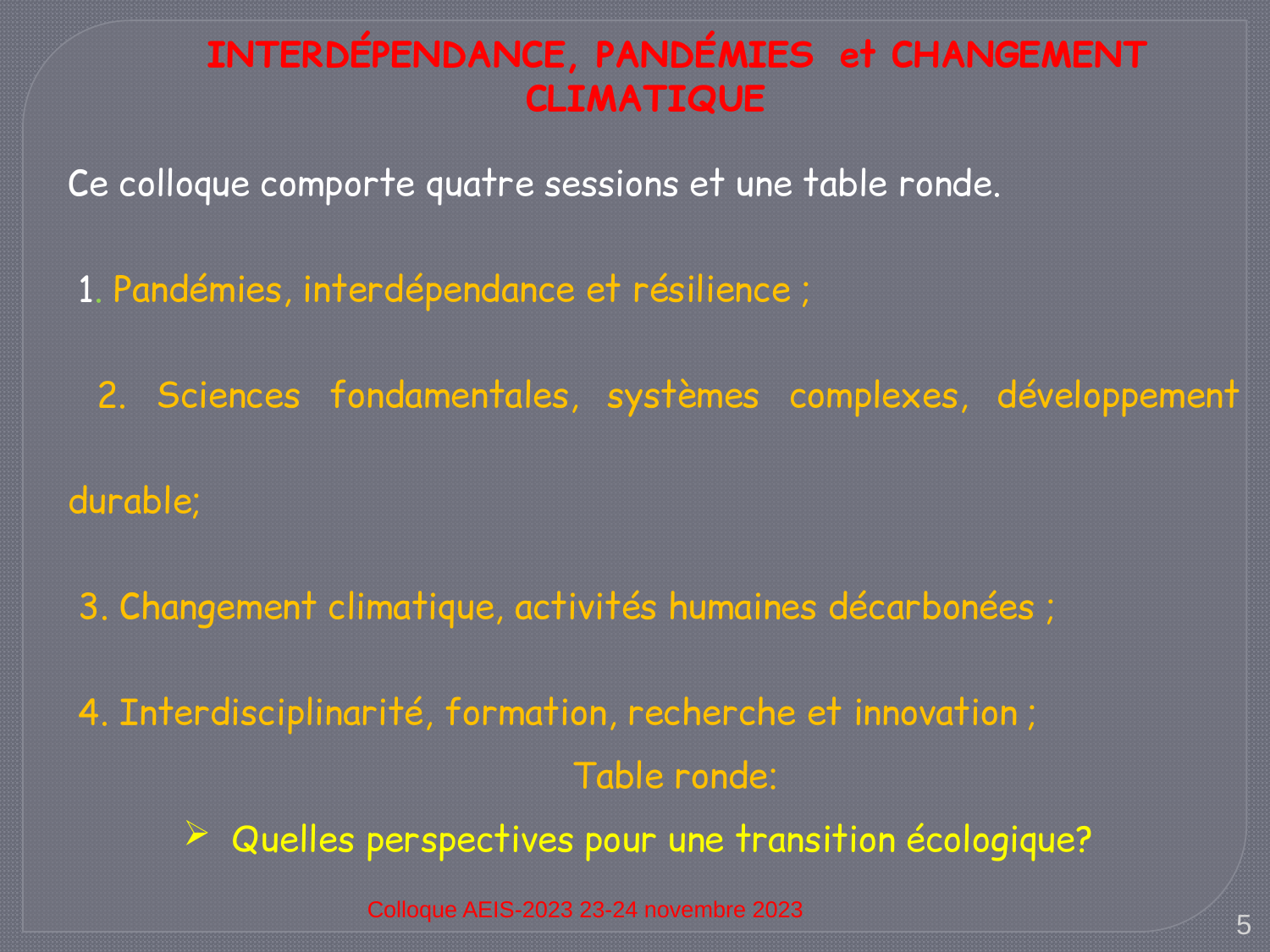

INTERDÉPENDANCE, PANDÉMIES  et CHANGEMENT
CLIMATIQUE

Ce colloque comporte quatre sessions et une table ronde.
 1. Pandémies, interdépendance et résilience ;
 2. Sciences fondamentales, systèmes complexes, développement durable;
 3. Changement climatique, activités humaines décarbonées ;
 4. Interdisciplinarité, formation, recherche et innovation ;
    Table ronde:
Quelles perspectives pour une transition écologique?
Colloque AEIS-2023 23-24 novembre 2023
5